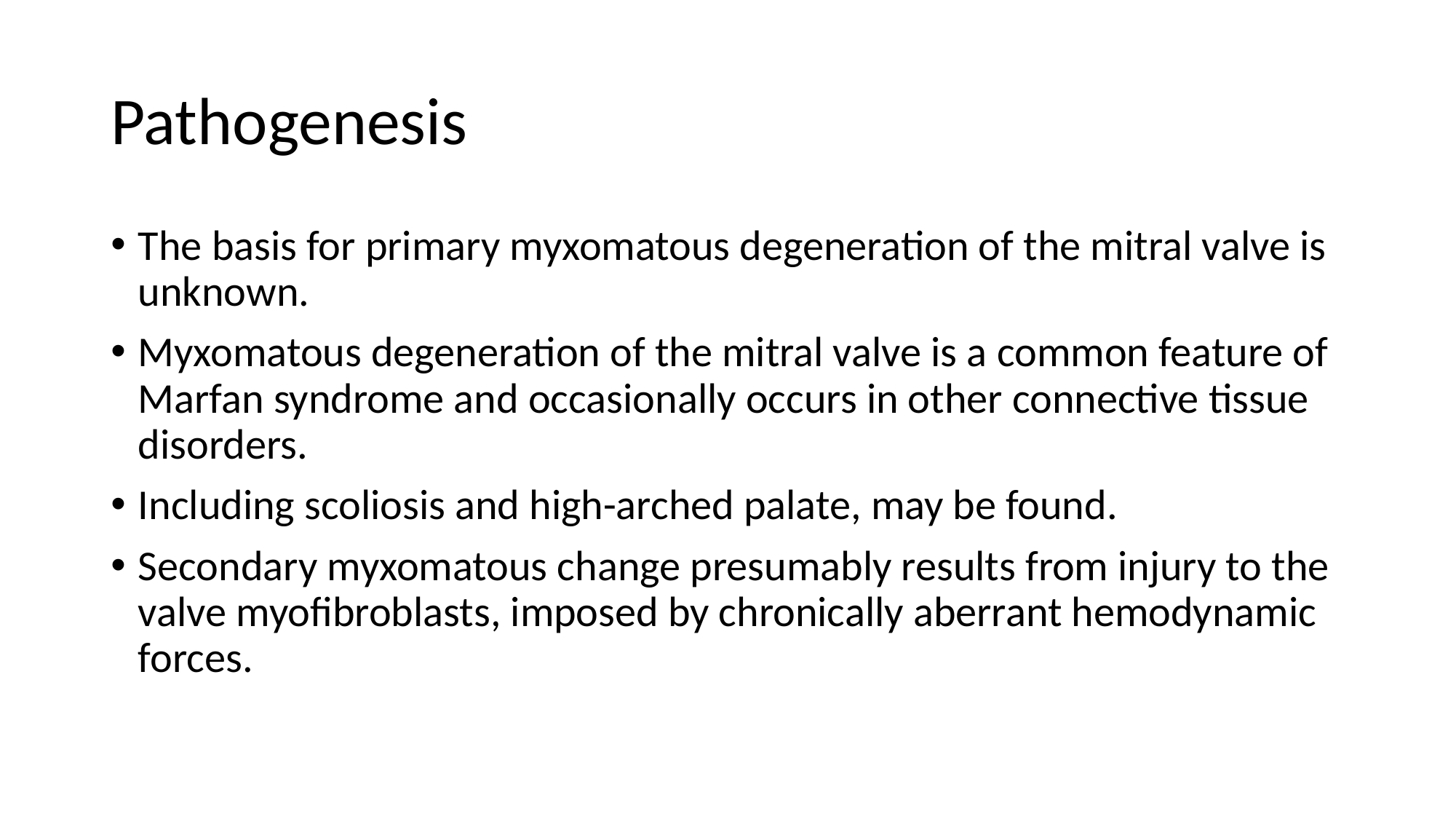

# Pathogenesis
The basis for primary myxomatous degeneration of the mitral valve is unknown.
Myxomatous degeneration of the mitral valve is a common feature of Marfan syndrome and occasionally occurs in other connective tissue disorders.
Including scoliosis and high-arched palate, may be found.
Secondary myxomatous change presumably results from injury to the valve myofibroblasts, imposed by chronically aberrant hemodynamic forces.